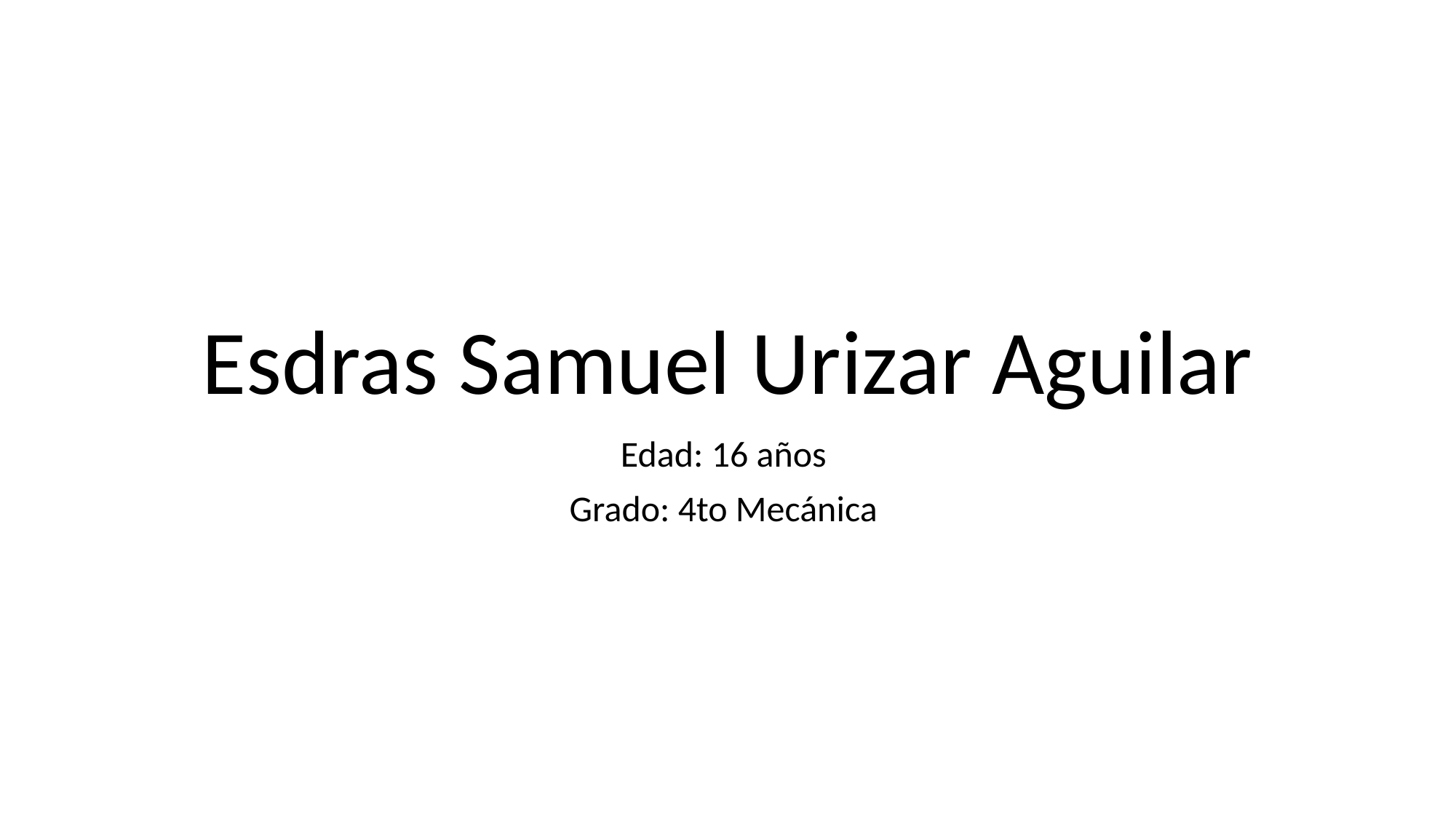

# Esdras Samuel Urizar Aguilar
Edad: 16 años
Grado: 4to Mecánica